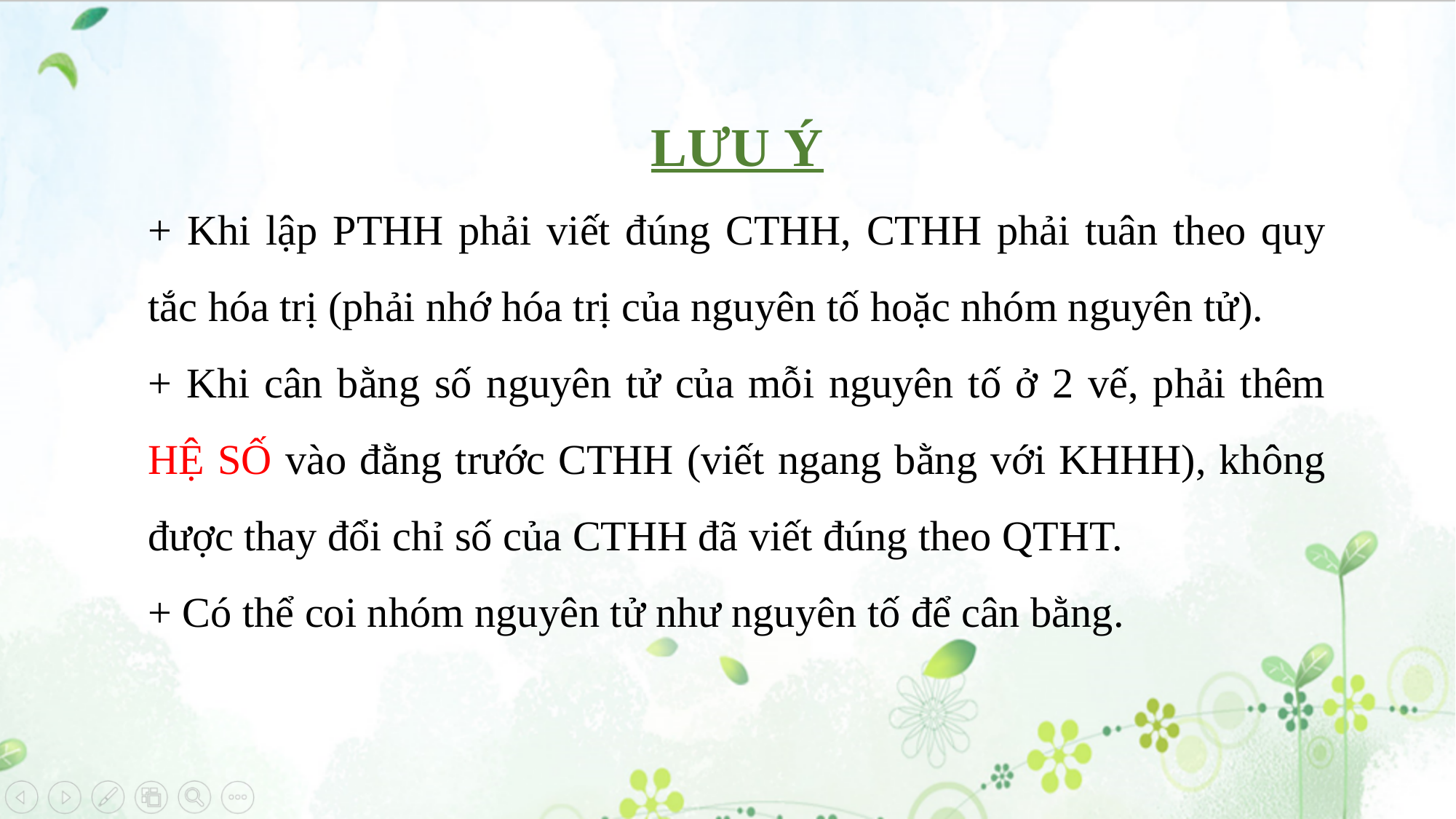

LƯU Ý
+ Khi lập PTHH phải viết đúng CTHH, CTHH phải tuân theo quy tắc hóa trị (phải nhớ hóa trị của nguyên tố hoặc nhóm nguyên tử).
+ Khi cân bằng số nguyên tử của mỗi nguyên tố ở 2 vế, phải thêm HỆ SỐ vào đằng trước CTHH (viết ngang bằng với KHHH), không được thay đổi chỉ số của CTHH đã viết đúng theo QTHT.
+ Có thể coi nhóm nguyên tử như nguyên tố để cân bằng.